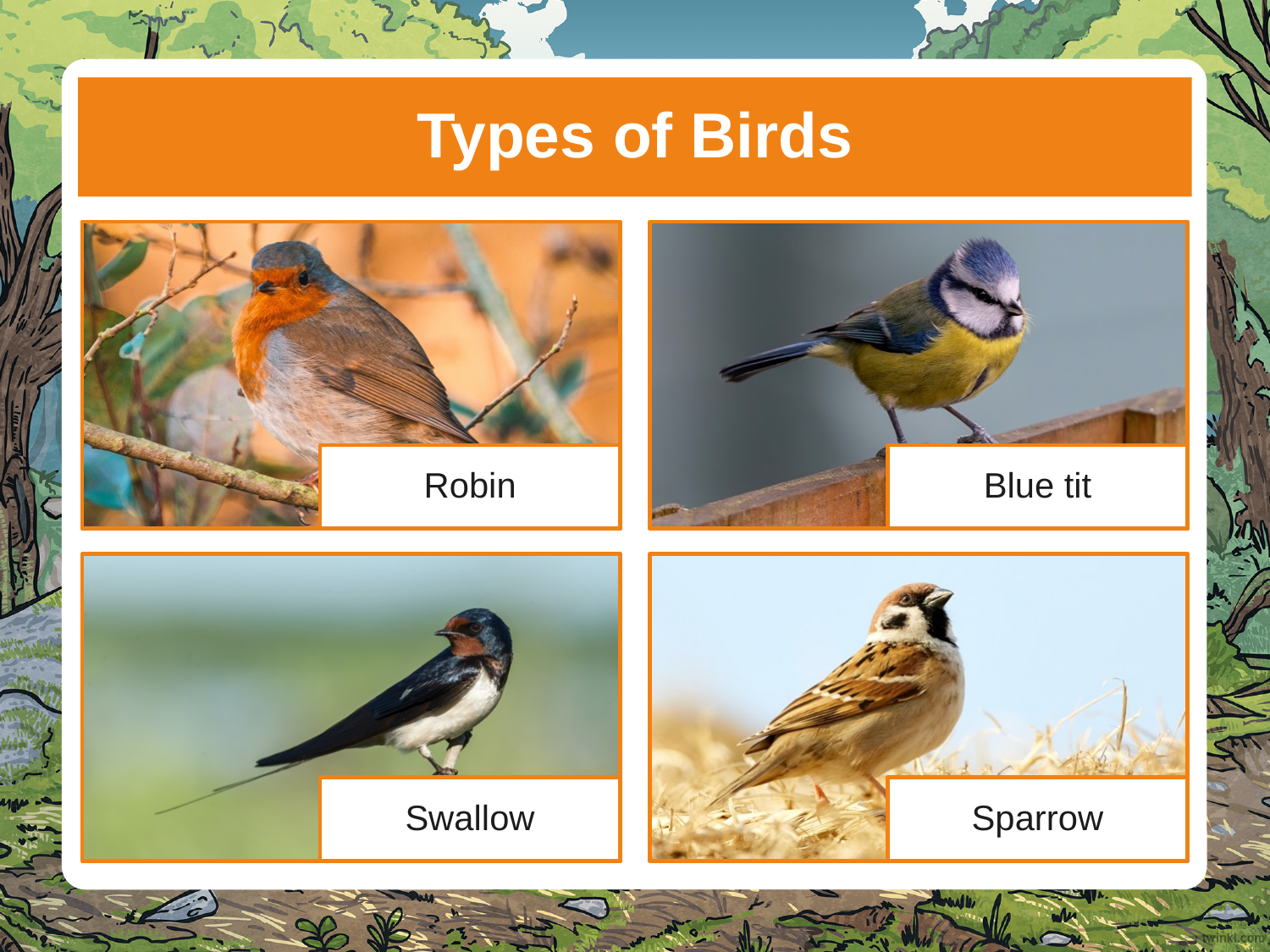

# Types of Birds

Robin
Blue tit

Swallow
Sparrow